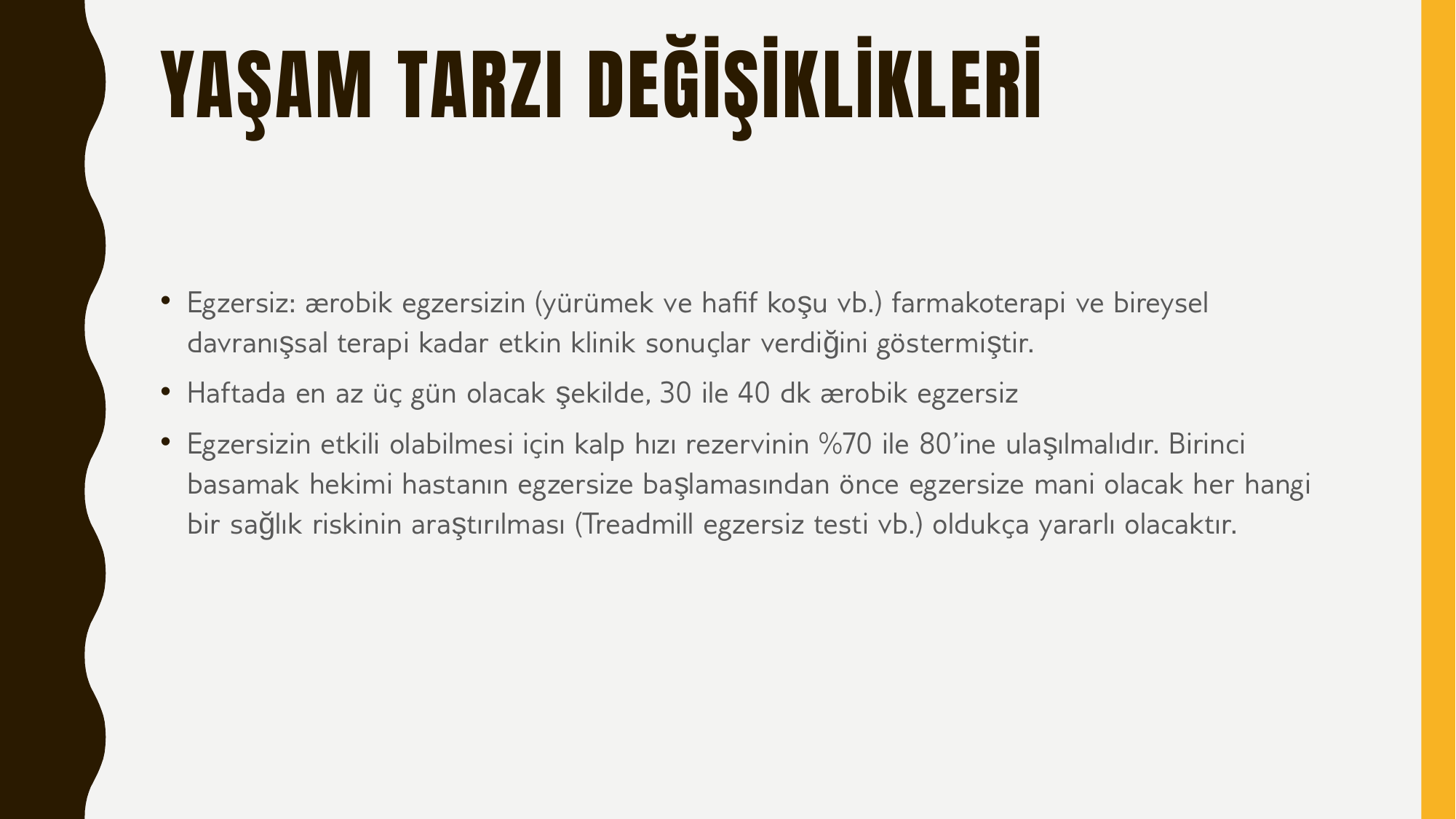

# YAŞAM TARZI DEĞİŞİKLİKLERİ
Egzersiz: aerobik egzersizin (yürümek ve hafif koşu vb.) farmakoterapi ve bireysel davranışsal terapi kadar etkin klinik sonuçlar verdiğini göstermiştir.
Haftada en az üç gün olacak şekilde, 30 ile 40 dk aerobik egzersiz
Egzersizin etkili olabilmesi için kalp hızı rezervinin %70 ile 80’ine ulaşılmalıdır. Birinci basamak hekimi hastanın egzersize başlamasından önce egzersize mani olacak her hangi bir sağlık riskinin araştırılması (Treadmill egzersiz testi vb.) oldukça yararlı olacaktır.